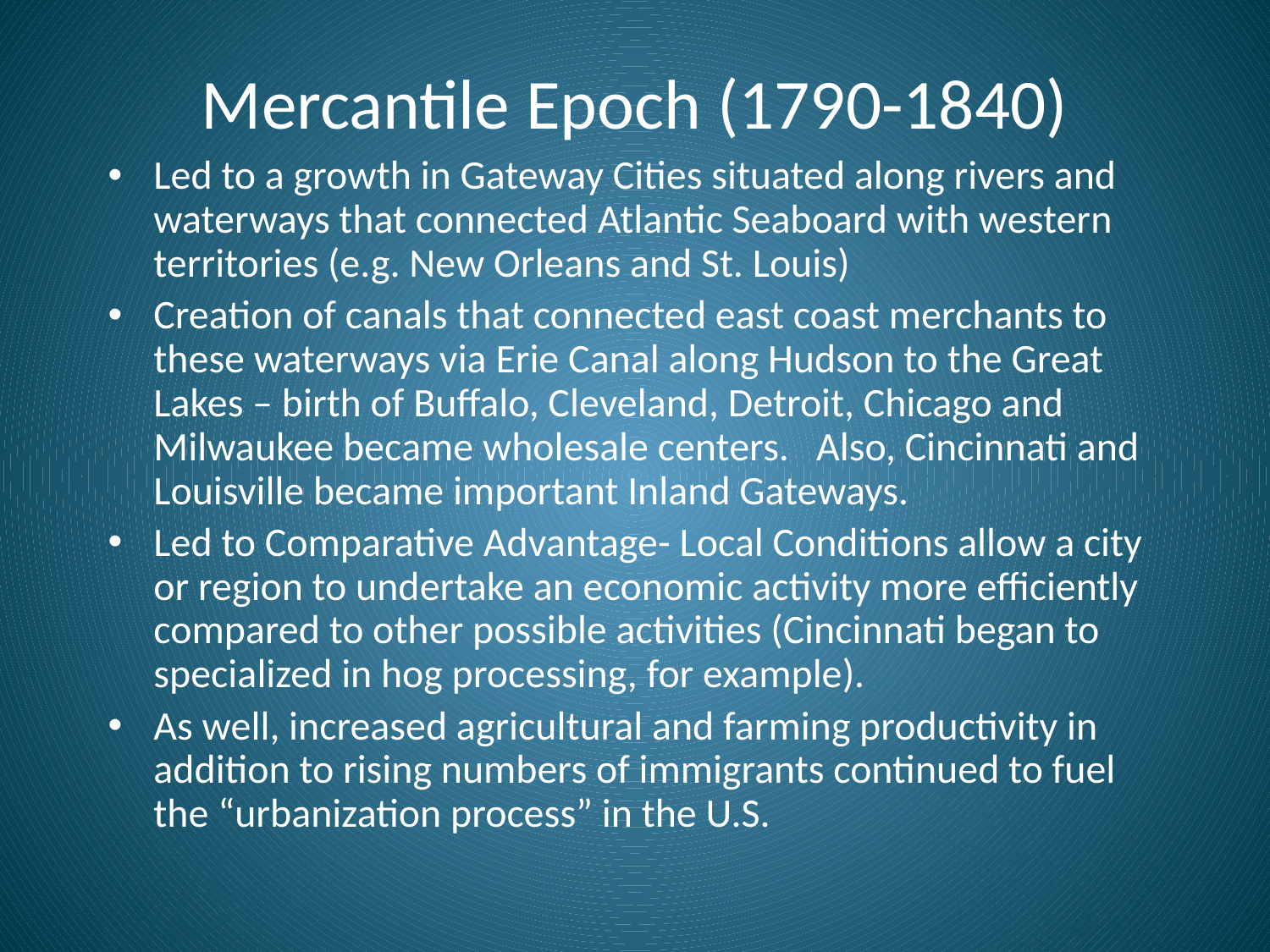

# Mercantile Epoch (1790-1840)
Led to a growth in Gateway Cities situated along rivers and waterways that connected Atlantic Seaboard with western territories (e.g. New Orleans and St. Louis)
Creation of canals that connected east coast merchants to these waterways via Erie Canal along Hudson to the Great Lakes – birth of Buffalo, Cleveland, Detroit, Chicago and Milwaukee became wholesale centers.   Also, Cincinnati and Louisville became important Inland Gateways.
Led to Comparative Advantage- Local Conditions allow a city or region to undertake an economic activity more efficiently compared to other possible activities (Cincinnati began to specialized in hog processing, for example).
As well, increased agricultural and farming productivity in addition to rising numbers of immigrants continued to fuel the “urbanization process” in the U.S.